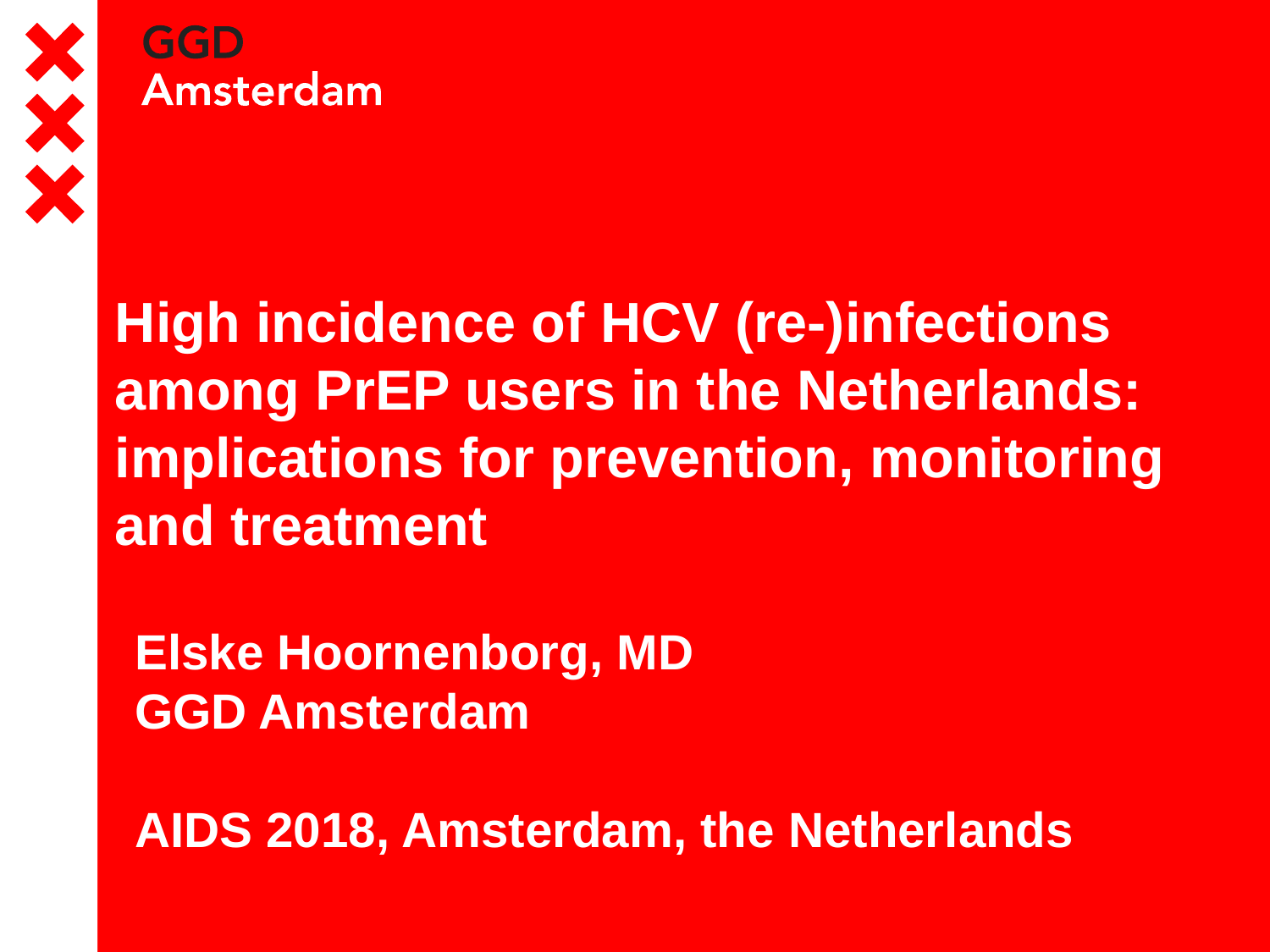

# High incidence of HCV (re-)infections among PrEP users in the Netherlands: implications for prevention, monitoring and treatment

Elske Hoornenborg, MD
GGD Amsterdam

AIDS 2018, Amsterdam, the Netherlands